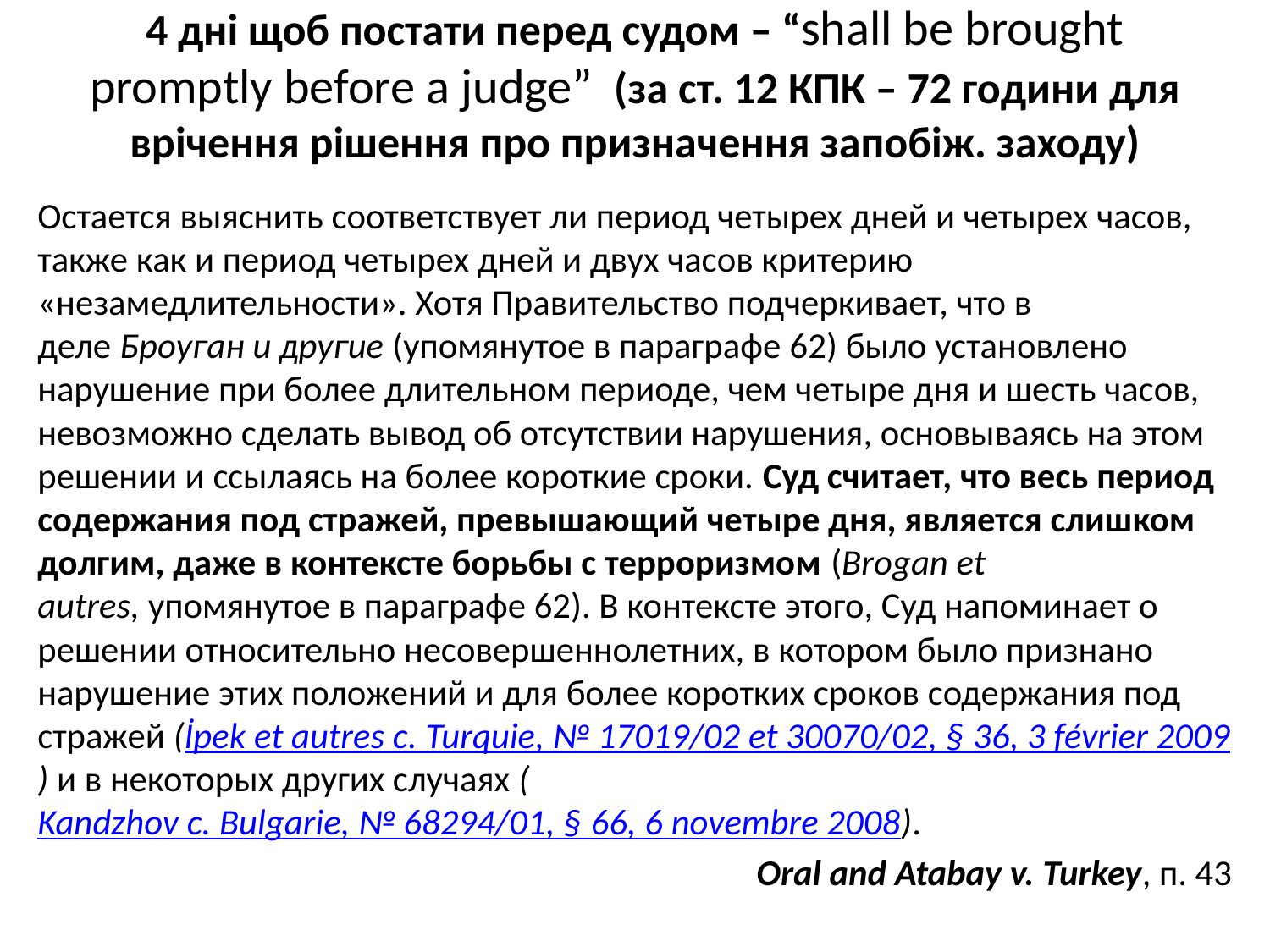

# 4 дні щоб постати перед судом – “shall be brought promptly before a judge”  (за ст. 12 КПК – 72 години для врічення рішення про призначення запобіж. заходу)
Остается выяснить соответствует ли период четырех дней и четырех часов, также как и период четырех дней и двух часов критерию «незамедлительности». Хотя Правительство подчеркивает, что в деле Броуган и другие (упомянутое в параграфе 62) было установлено нарушение при более длительном периоде, чем четыре дня и шесть часов, невозможно сделать вывод об отсутствии нарушения, основываясь на этом решении и ссылаясь на более короткие сроки. Суд считает, что весь период содержания под стражей, превышающий четыре дня, является слишком долгим, даже в контексте борьбы с терроризмом (Brogan et autres, упомянутое в параграфе 62). В контексте этого, Суд напоминает о решении относительно несовершеннолетних, в котором было признано нарушение этих положений и для более коротких сроков содержания под стражей (İpek et autres c. Turquie, № 17019/02 et 30070/02, § 36, 3 février 2009) и в некоторых других случаях (Kandzhov c. Bulgarie, № 68294/01, § 66, 6 novembre 2008).
Oral and Atabay v. Turkey, п. 43